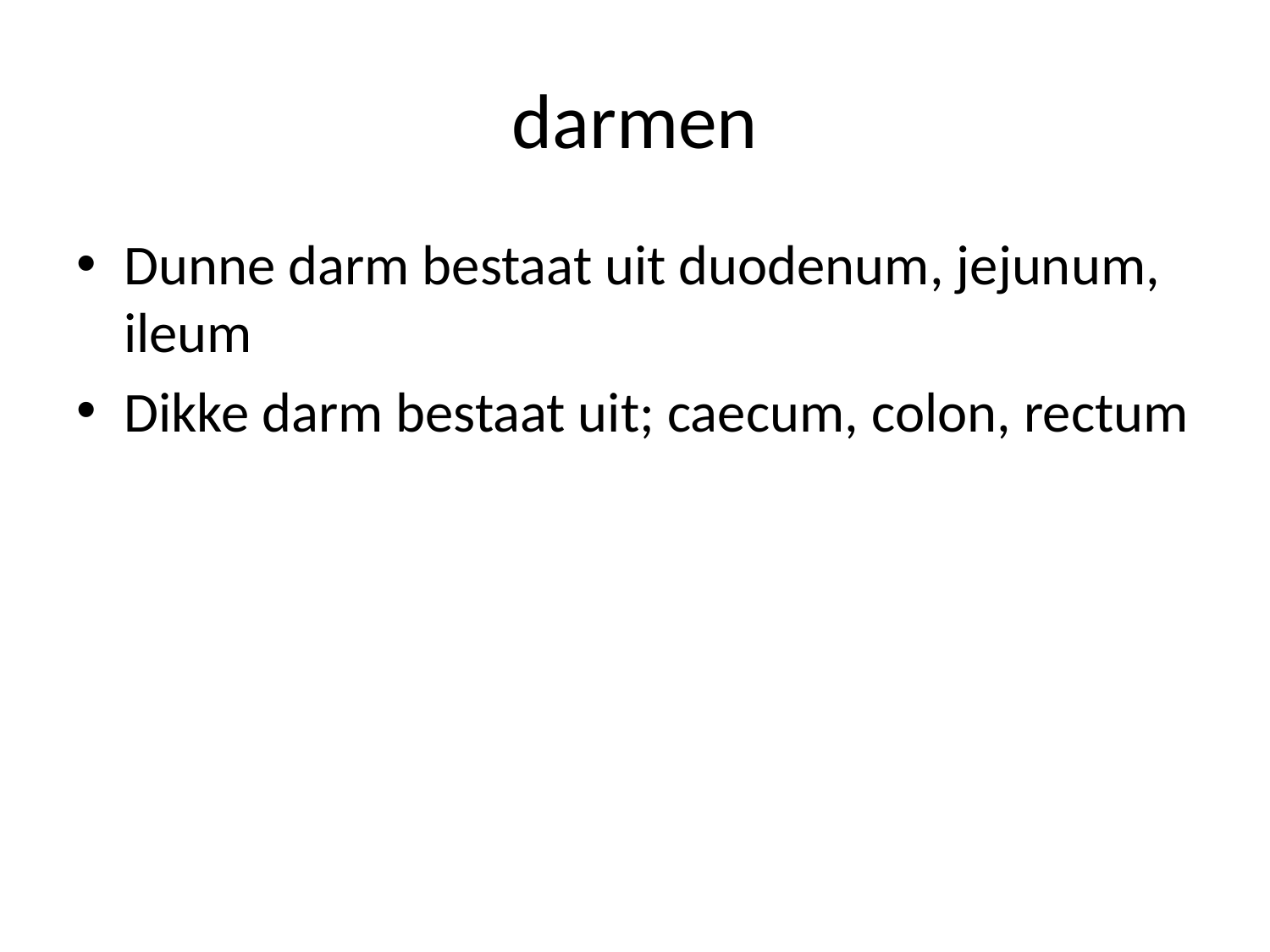

# darmen
Dunne darm bestaat uit duodenum, jejunum, ileum
Dikke darm bestaat uit; caecum, colon, rectum